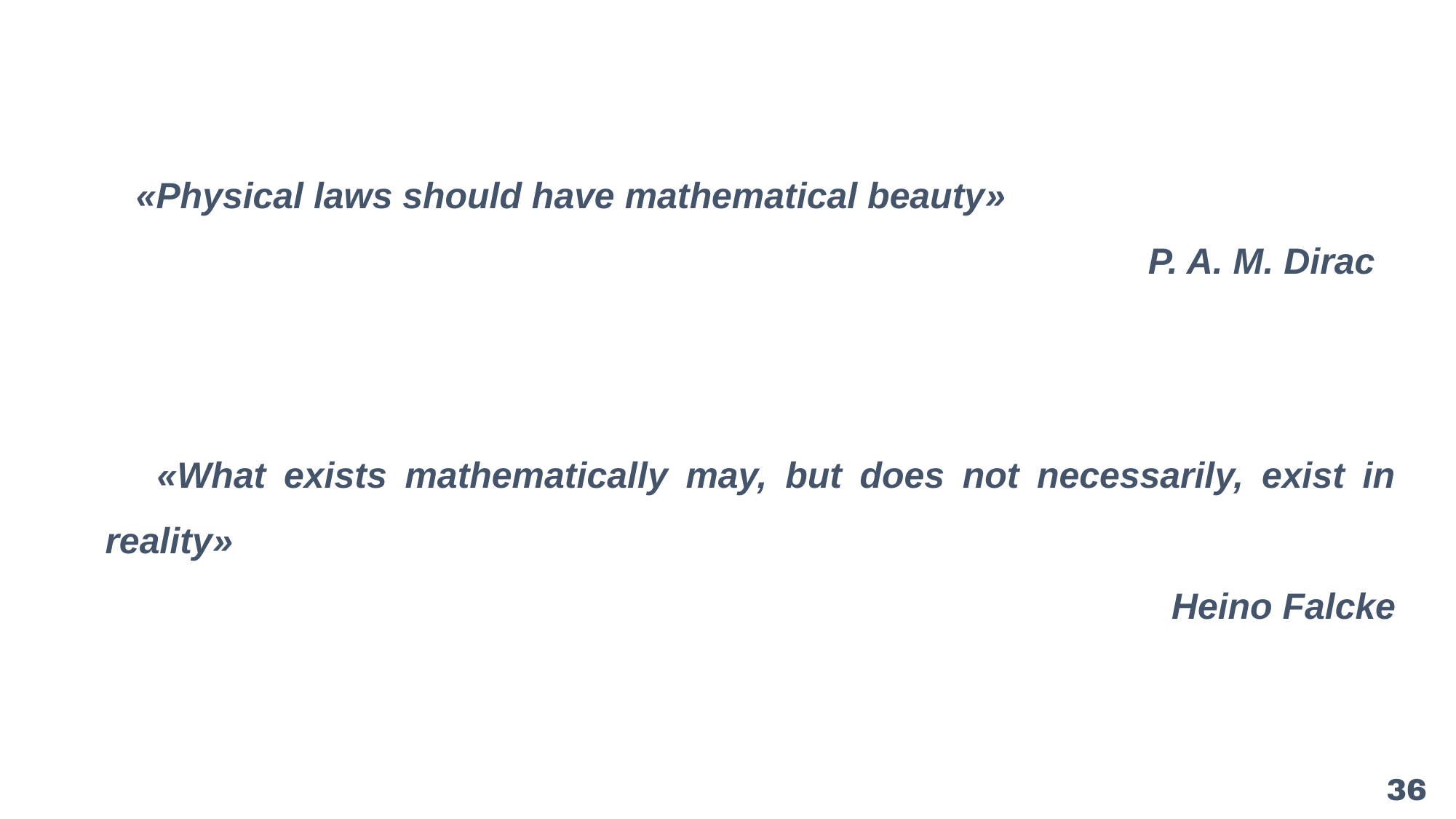

«Physical laws should have mathematical beauty»
P. A. M. Dirac
«What exists mathematically may, but does not necessarily, exist in reality»
Heino Falcke
36